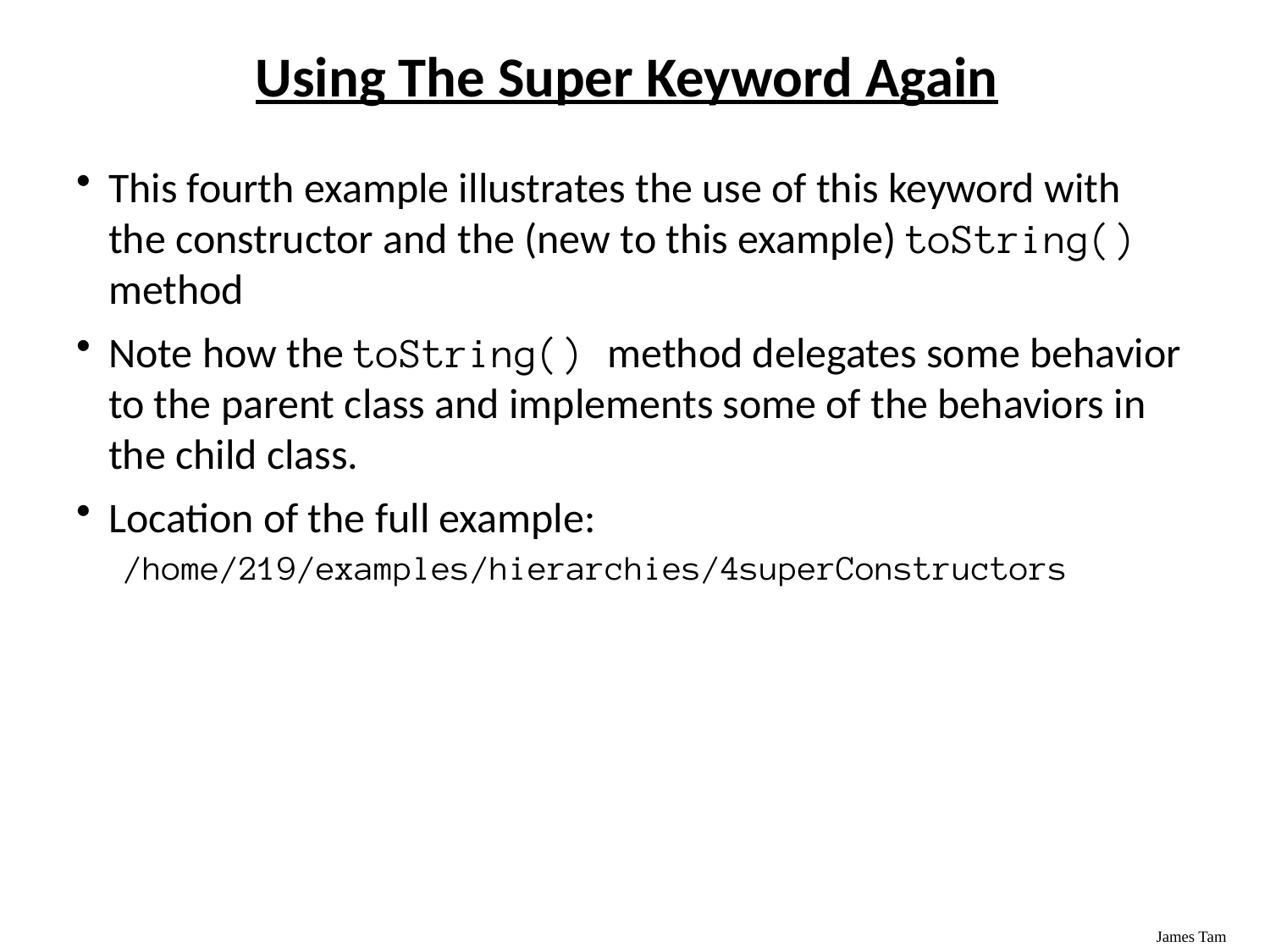

# Using The Super Keyword Again
This fourth example illustrates the use of this keyword with the constructor and the (new to this example) toString() method
Note how the toString() method delegates some behavior to the parent class and implements some of the behaviors in the child class.
Location of the full example:
/home/219/examples/hierarchies/4superConstructors